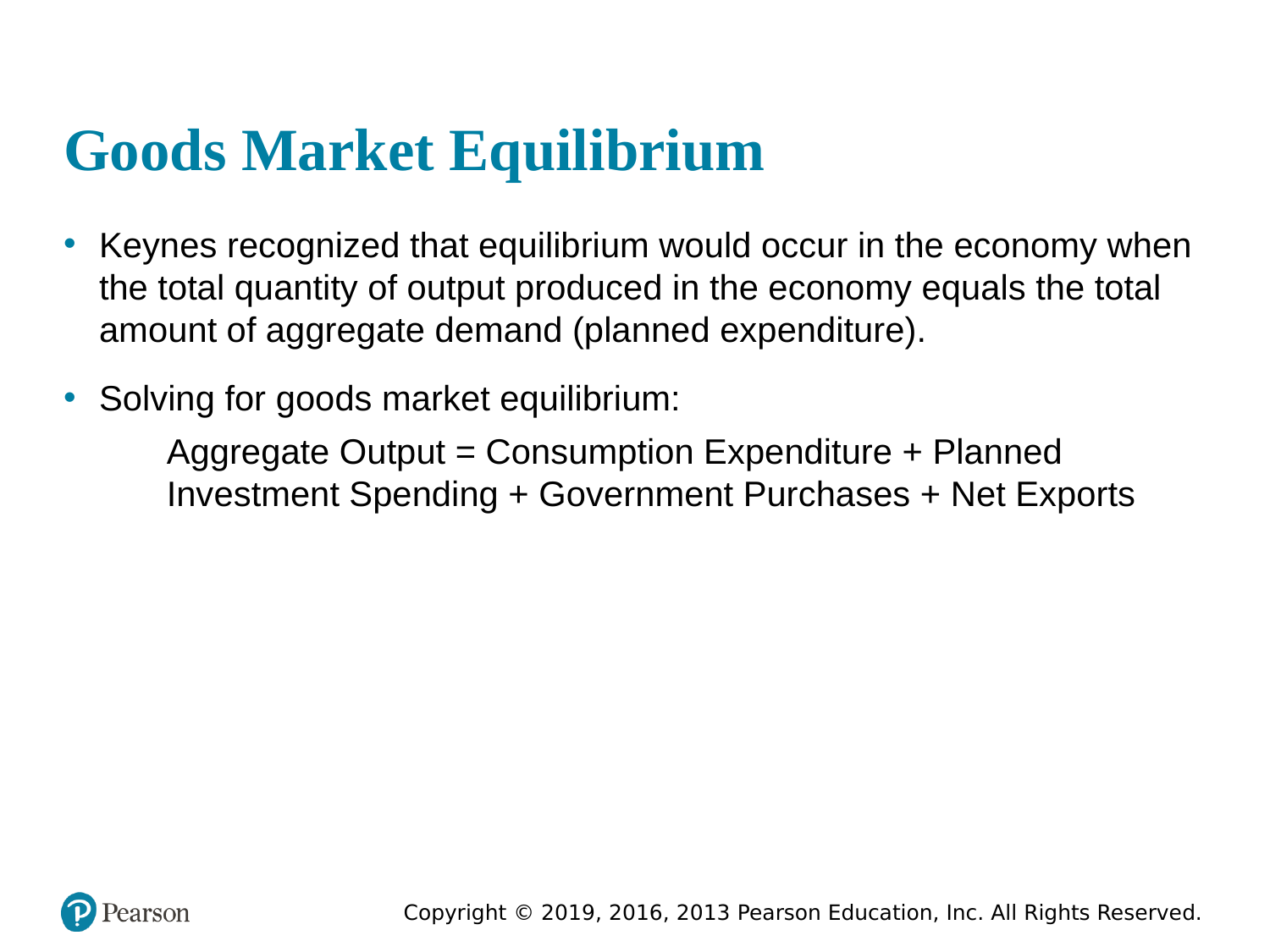

# Goods Market Equilibrium
Keynes recognized that equilibrium would occur in the economy when the total quantity of output produced in the economy equals the total amount of aggregate demand (planned expenditure).
Solving for goods market equilibrium:
	Aggregate Output = Consumption Expenditure + Planned Investment Spending + Government Purchases + Net Exports